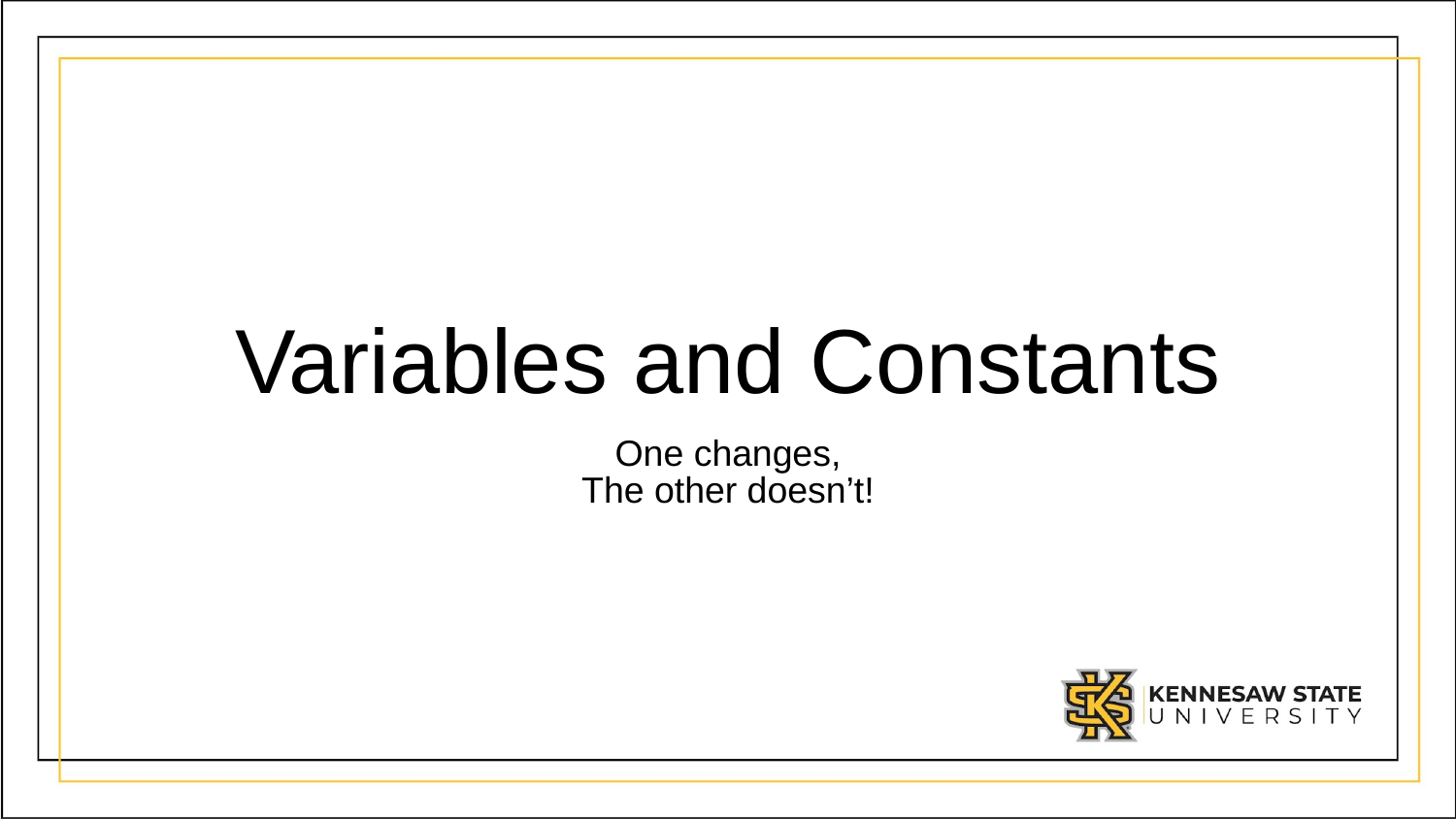

# Variables and Constants
One changes,
The other doesn’t!